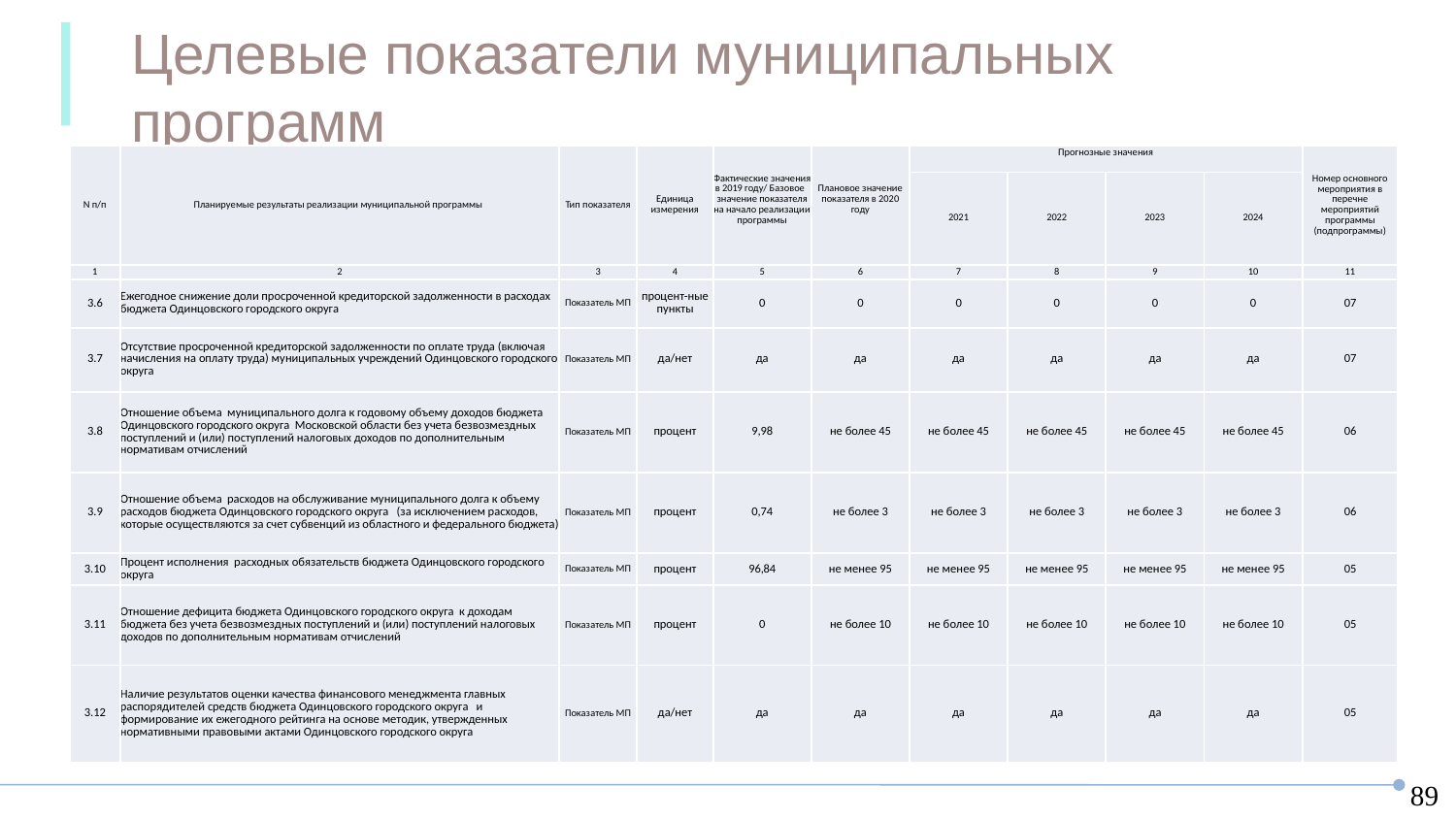

Целевые показатели муниципальных программ
МП Управление имуществом и муниципальными финансами

| N п/п | Планируемые результаты реализации муниципальной программы | Тип показателя | Единица измерения | Фактические значения в 2019 году/ Базовое значение показателя на начало реализации программы | Плановое значение показателя в 2020 году | Прогнозные значения |  |  |  | Номер основного мероприятия в перечне мероприятий программы (подпрограммы) |
| --- | --- | --- | --- | --- | --- | --- | --- | --- | --- | --- |
|  |  |  |  |  |  | 2021 | 2022 | 2023 | 2024 |  |
| 1 | 2 | 3 | 4 | 5 | 6 | 7 | 8 | 9 | 10 | 11 |
| 3.6 | Ежегодное снижение доли просроченной кредиторской задолженности в расходах бюджета Одинцовского городского округа | Показатель МП | процент-ные пункты | 0 | 0 | 0 | 0 | 0 | 0 | 07 |
| 3.7 | Отсутствие просроченной кредиторской задолженности по оплате труда (включая начисления на оплату труда) муниципальных учреждений Одинцовского городского округа | Показатель МП | да/нет | да | да | да | да | да | да | 07 |
| 3.8 | Отношение объема муниципального долга к годовому объему доходов бюджета Одинцовского городского округа Московской области без учета безвозмездных поступлений и (или) поступлений налоговых доходов по дополнительным нормативам отчислений | Показатель МП | процент | 9,98 | не более 45 | не более 45 | не более 45 | не более 45 | не более 45 | 06 |
| 3.9 | Отношение объема расходов на обслуживание муниципального долга к объему расходов бюджета Одинцовского городского округа (за исключением расходов, которые осуществляются за счет субвенций из областного и федерального бюджета) | Показатель МП | процент | 0,74 | не более 3 | не более 3 | не более 3 | не более 3 | не более 3 | 06 |
| 3.10 | Процент исполнения расходных обязательств бюджета Одинцовского городского округа | Показатель МП | процент | 96,84 | не менее 95 | не менее 95 | не менее 95 | не менее 95 | не менее 95 | 05 |
| 3.11 | Отношение дефицита бюджета Одинцовского городского округа к доходам бюджета без учета безвозмездных поступлений и (или) поступлений налоговых доходов по дополнительным нормативам отчислений | Показатель МП | процент | 0 | не более 10 | не более 10 | не более 10 | не более 10 | не более 10 | 05 |
| 3.12 | Наличие результатов оценки качества финансового менеджмента главных распорядителей средств бюджета Одинцовского городского округа и формирование их ежегодного рейтинга на основе методик, утвержденных нормативными правовыми актами Одинцовского городского округа | Показатель МП | да/нет | да | да | да | да | да | да | 05 |

89